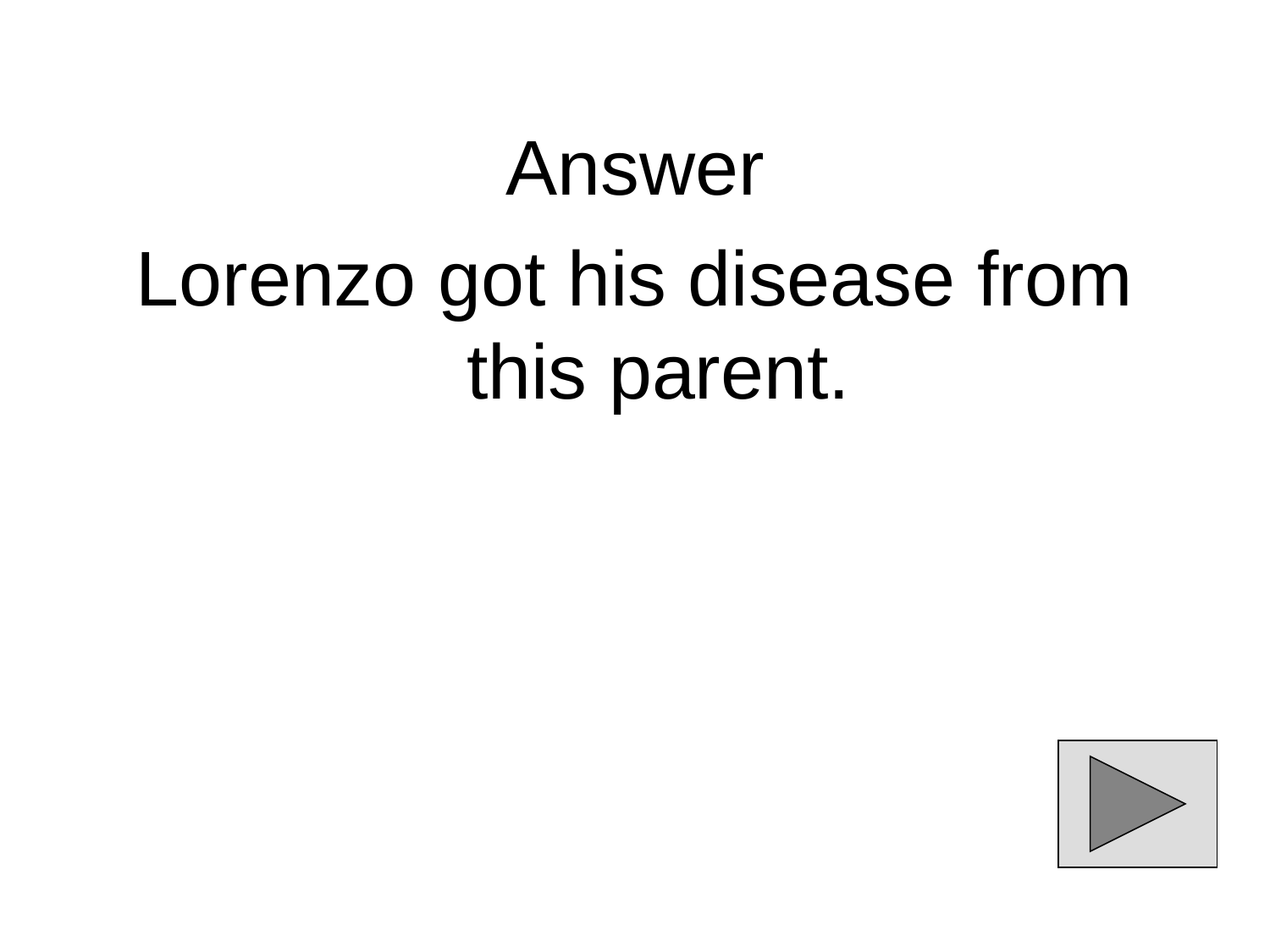

# Answer
Lorenzo got his disease from this parent.